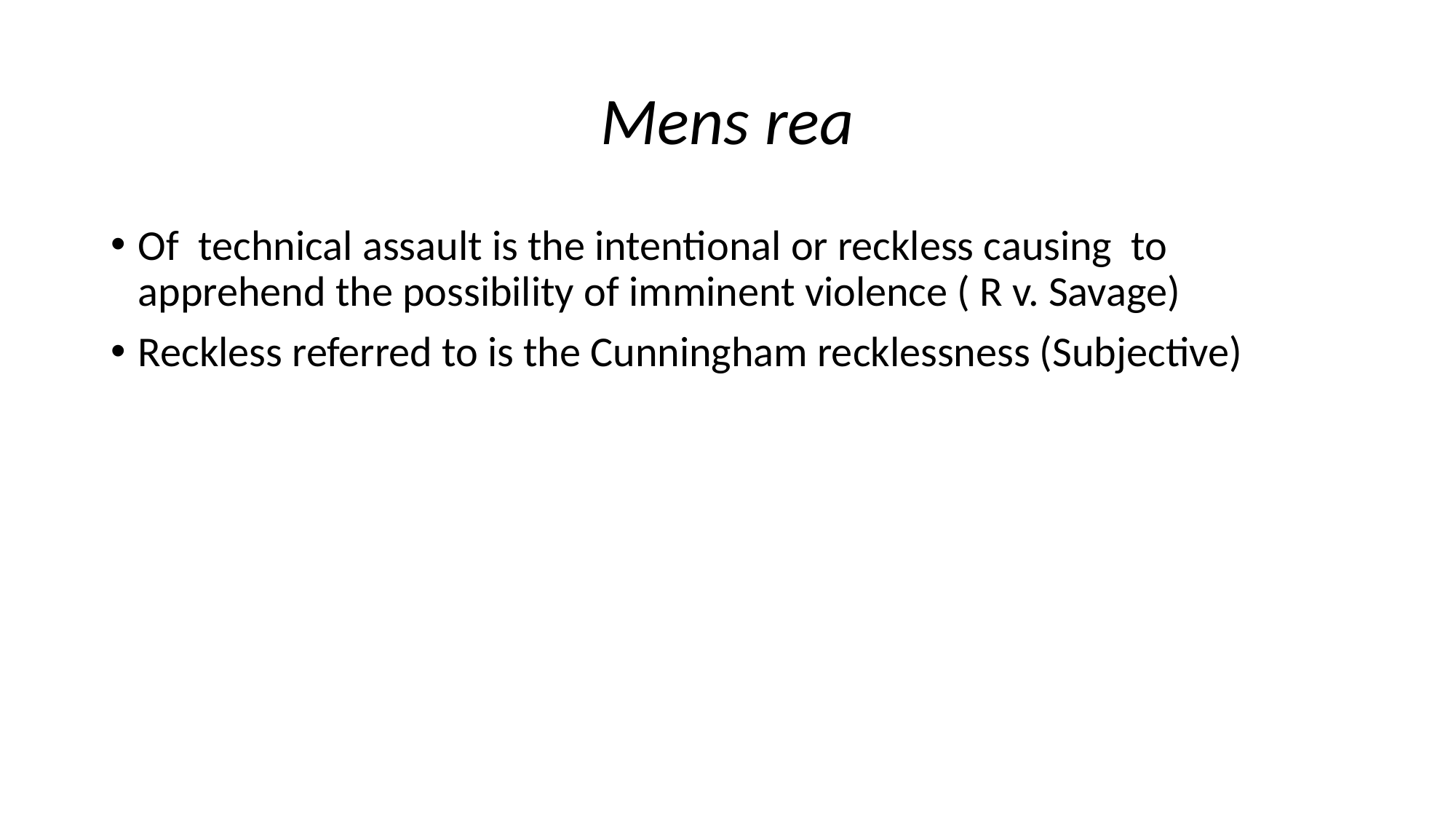

# Mens rea
Of  technical assault is the intentional or reckless causing  to apprehend the possibility of imminent violence ( R v. Savage)
Reckless referred to is the Cunningham recklessness (Subjective)